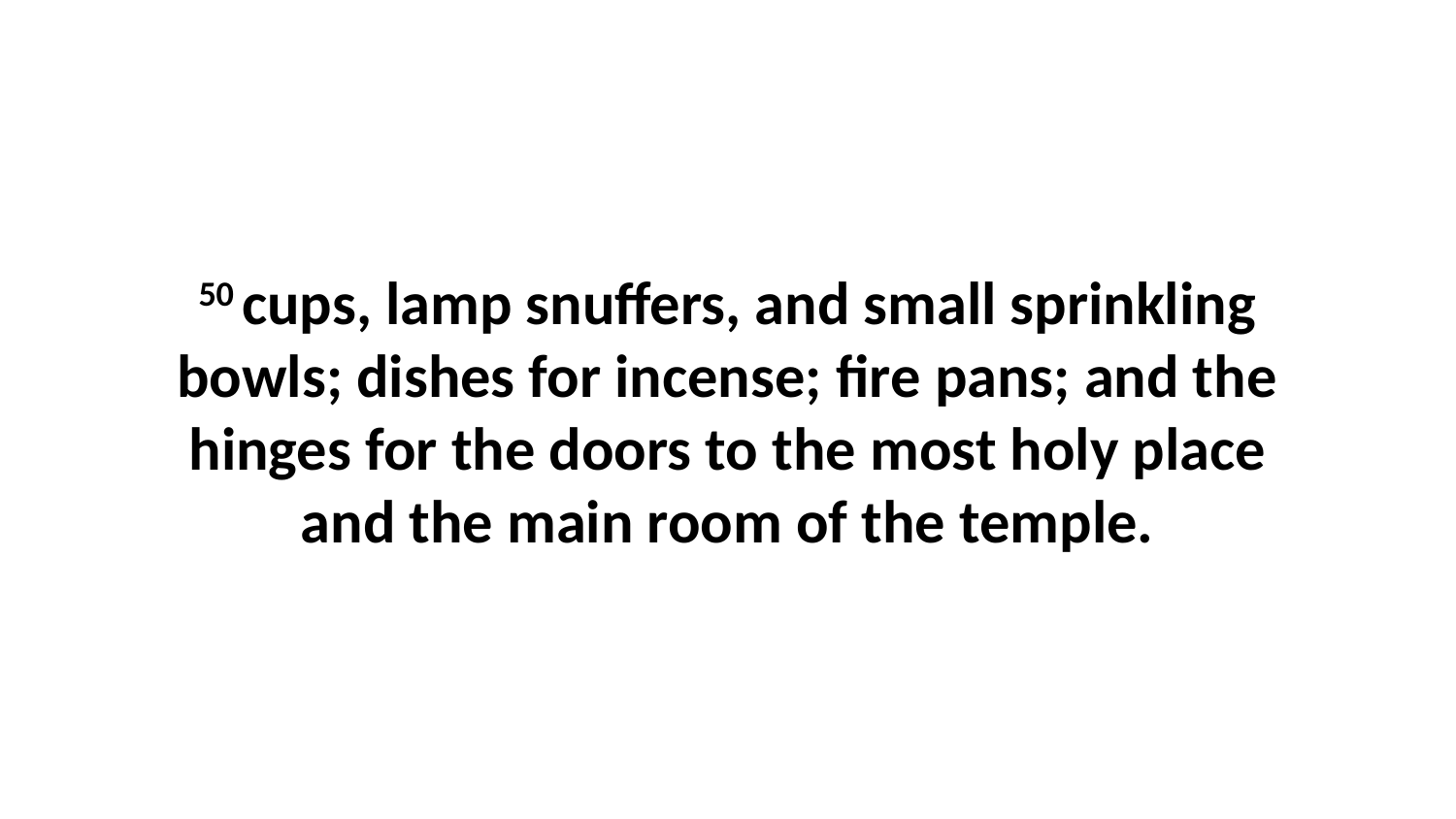

50 cups, lamp snuffers, and small sprinkling bowls; dishes for incense; fire pans; and the hinges for the doors to the most holy place and the main room of the temple.